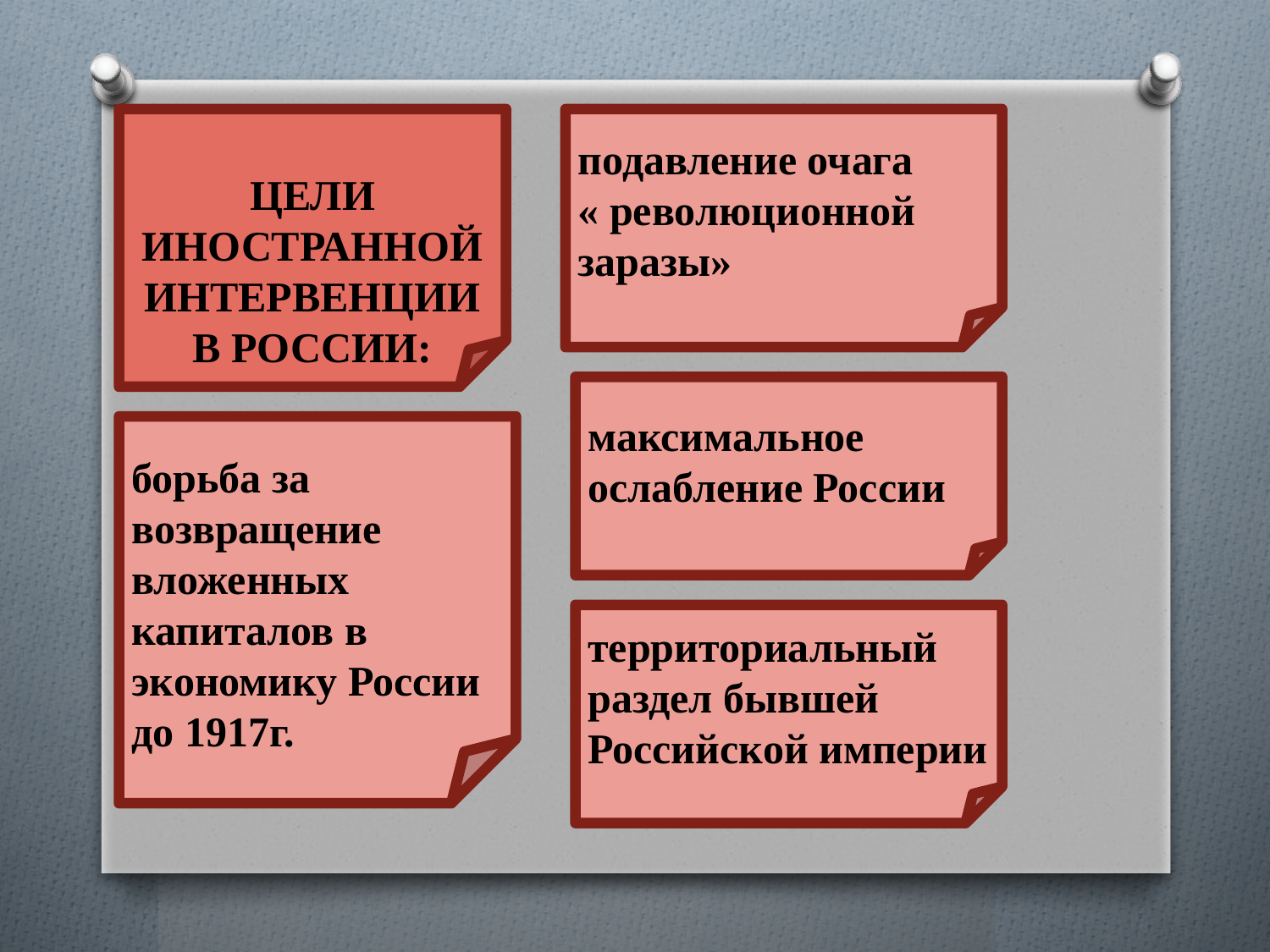

ЦЕЛИ ИНОСТРАННОЙ ИНТЕРВЕНЦИИ В РОССИИ:
подавление очага
« революционной заразы»
максимальное ослабление России

борьба за возвращение вложенных капиталов в экономику России до 1917г.
территориальный раздел бывшей Российской империи